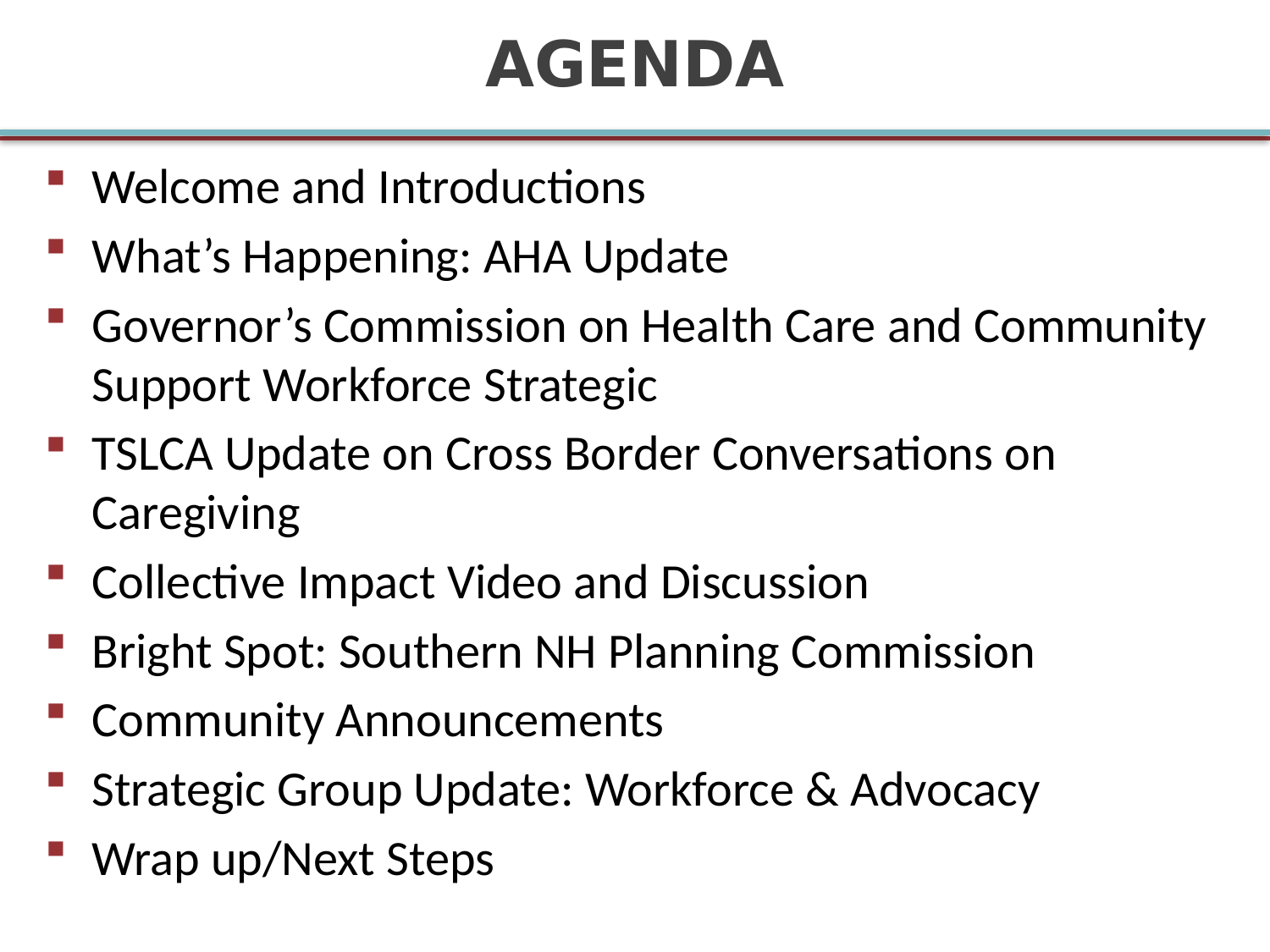

# AGENDA
Welcome and Introductions
What’s Happening: AHA Update
Governor’s Commission on Health Care and Community Support Workforce Strategic
TSLCA Update on Cross Border Conversations on Caregiving
Collective Impact Video and Discussion
Bright Spot: Southern NH Planning Commission
Community Announcements
Strategic Group Update: Workforce & Advocacy
Wrap up/Next Steps